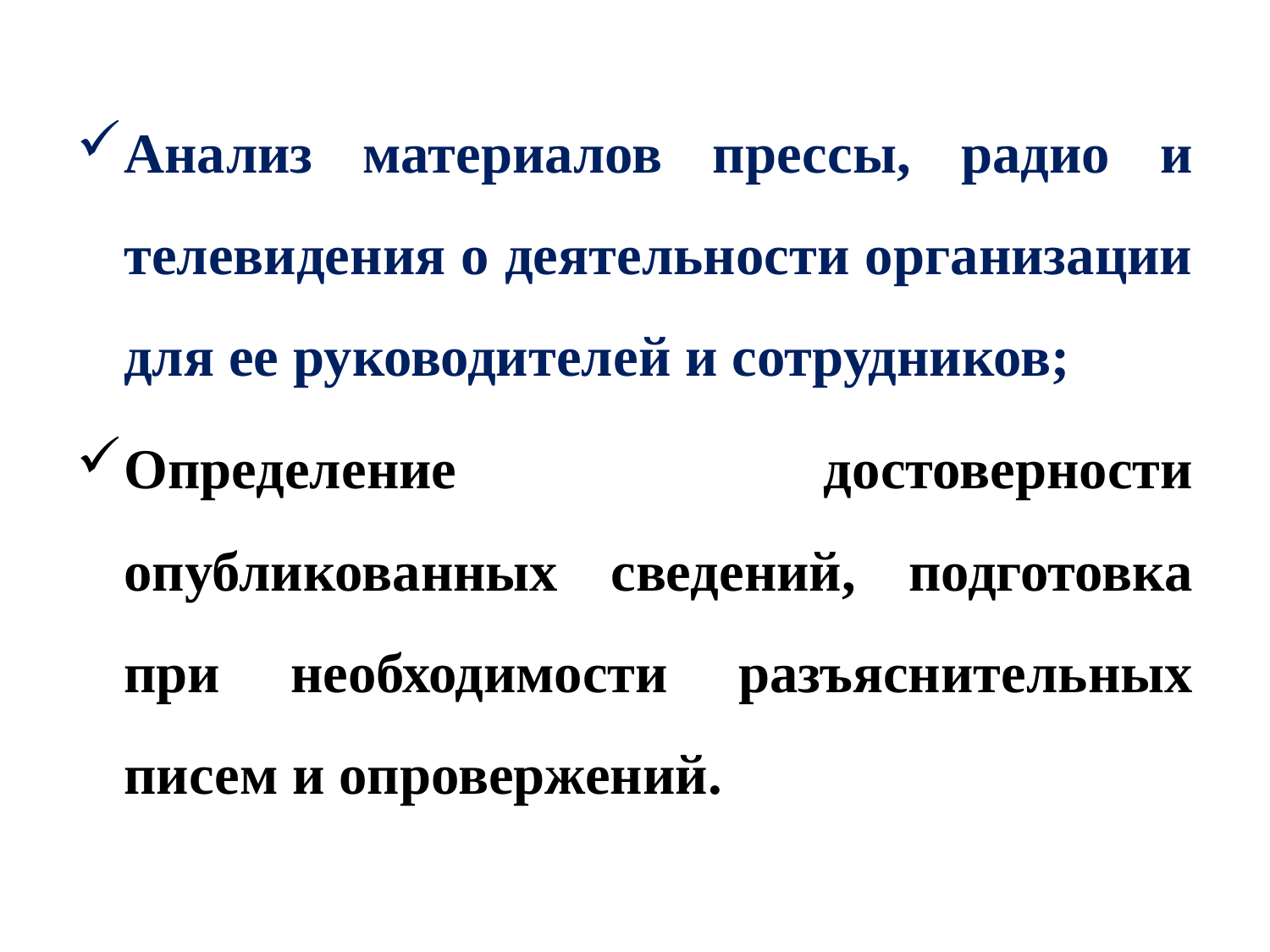

Анализ материалов прессы, радио и телевидения о деятельности организации для ее руководителей и сотрудников;
Определение достоверности опубликованных сведений, подготовка при необходимости разъяснительных писем и опровержений.